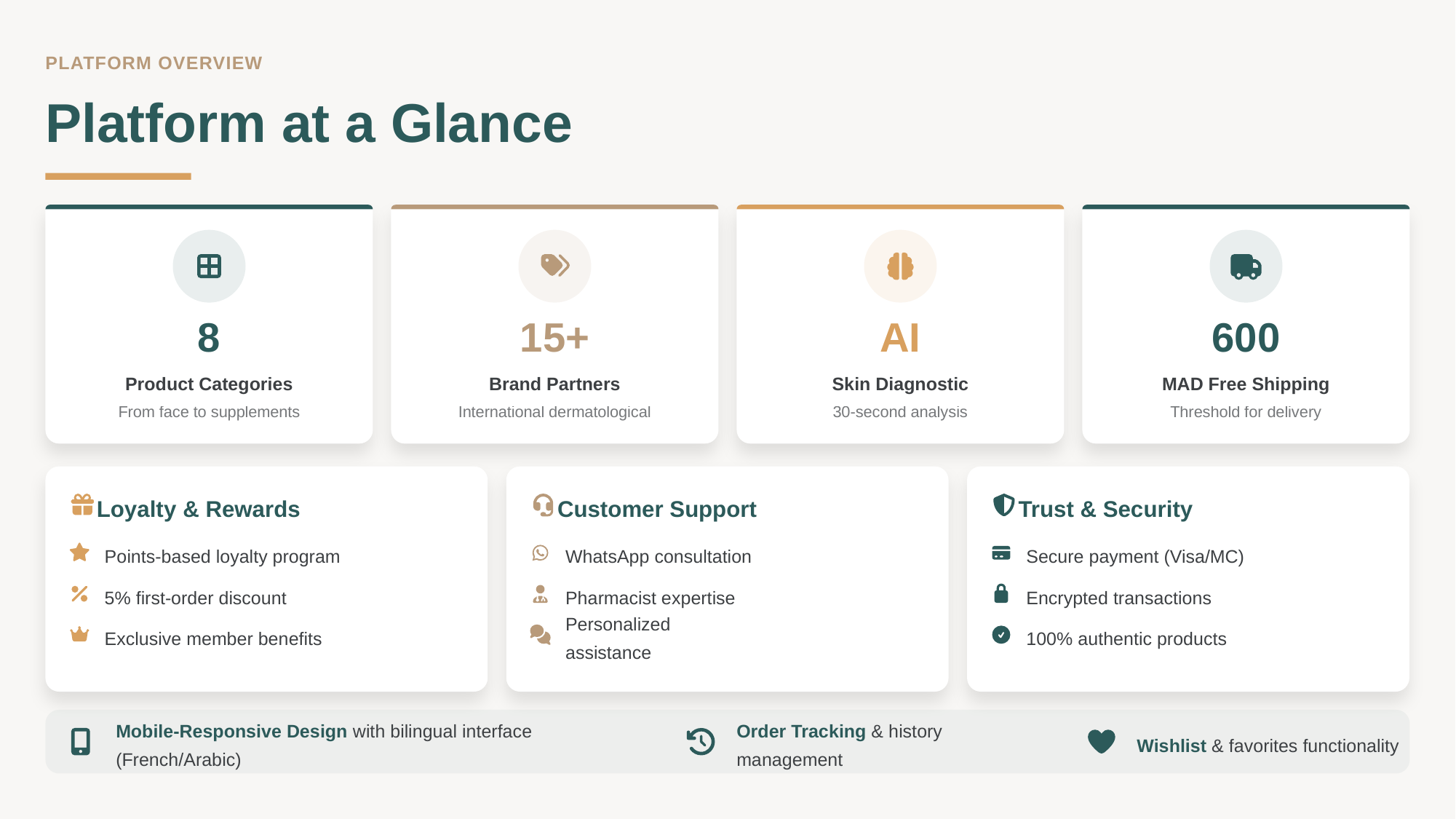

PLATFORM OVERVIEW
Platform at a Glance

8
15+
AI
600
Product Categories
Brand Partners
Skin Diagnostic
MAD Free Shipping
From face to supplements
International dermatological
30-second analysis
Threshold for delivery

Loyalty & Rewards
Customer Support
Trust & Security

Points-based loyalty program
WhatsApp consultation
Secure payment (Visa/MC)

5% first-order discount
Pharmacist expertise
Encrypted transactions

Exclusive member benefits
Personalized assistance
100% authentic products

Mobile-Responsive Design with bilingual interface (French/Arabic)

Order Tracking & history management

Wishlist & favorites functionality